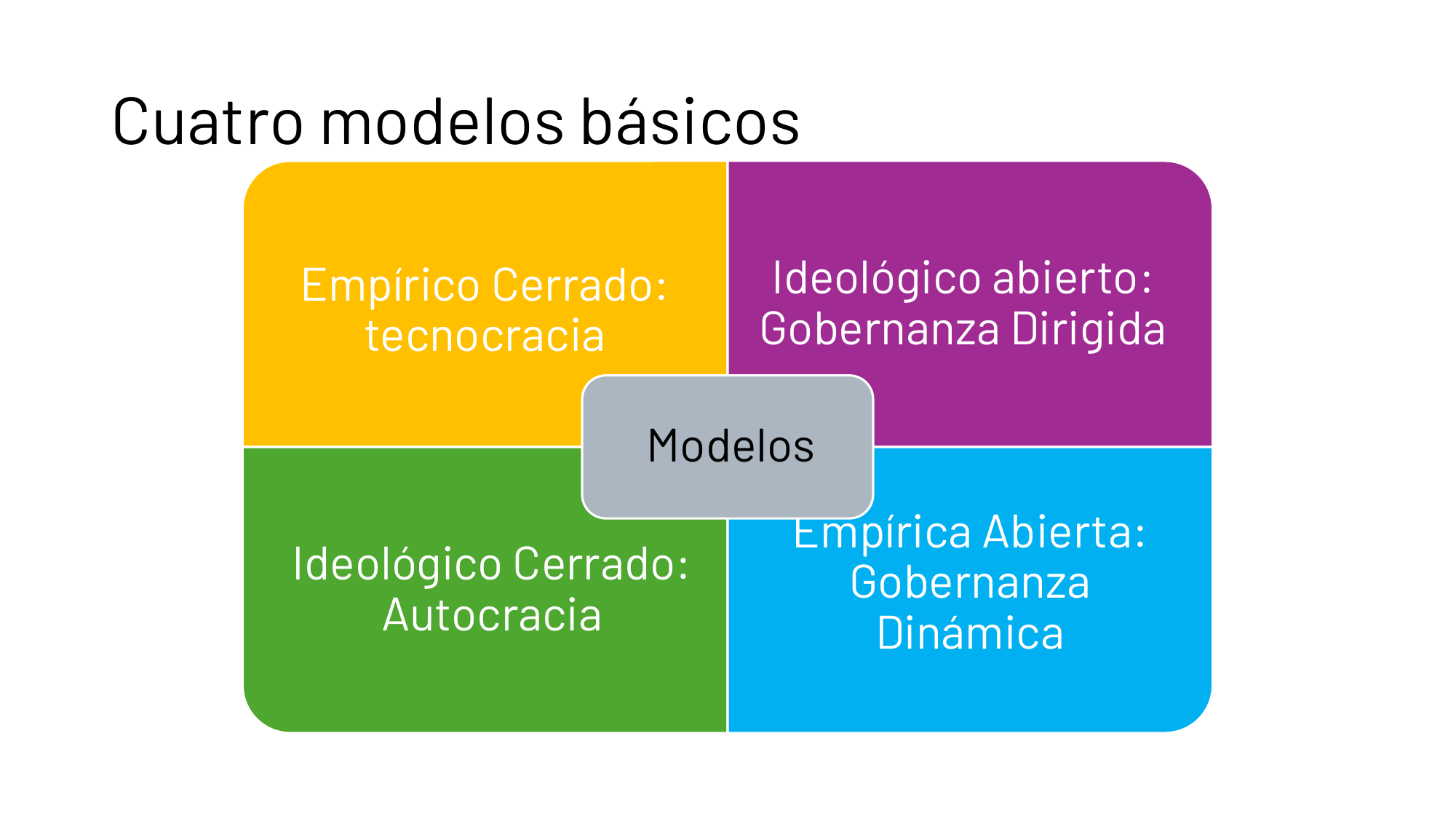

# Cuatro modelos básicos
Empírico Cerrado: tecnocracia
Ideológico abierto: Gobernanza Dirigida
Ideológico Cerrado: Autocracia
Empírica Abierta: Gobernanza Dinámica
Modelos